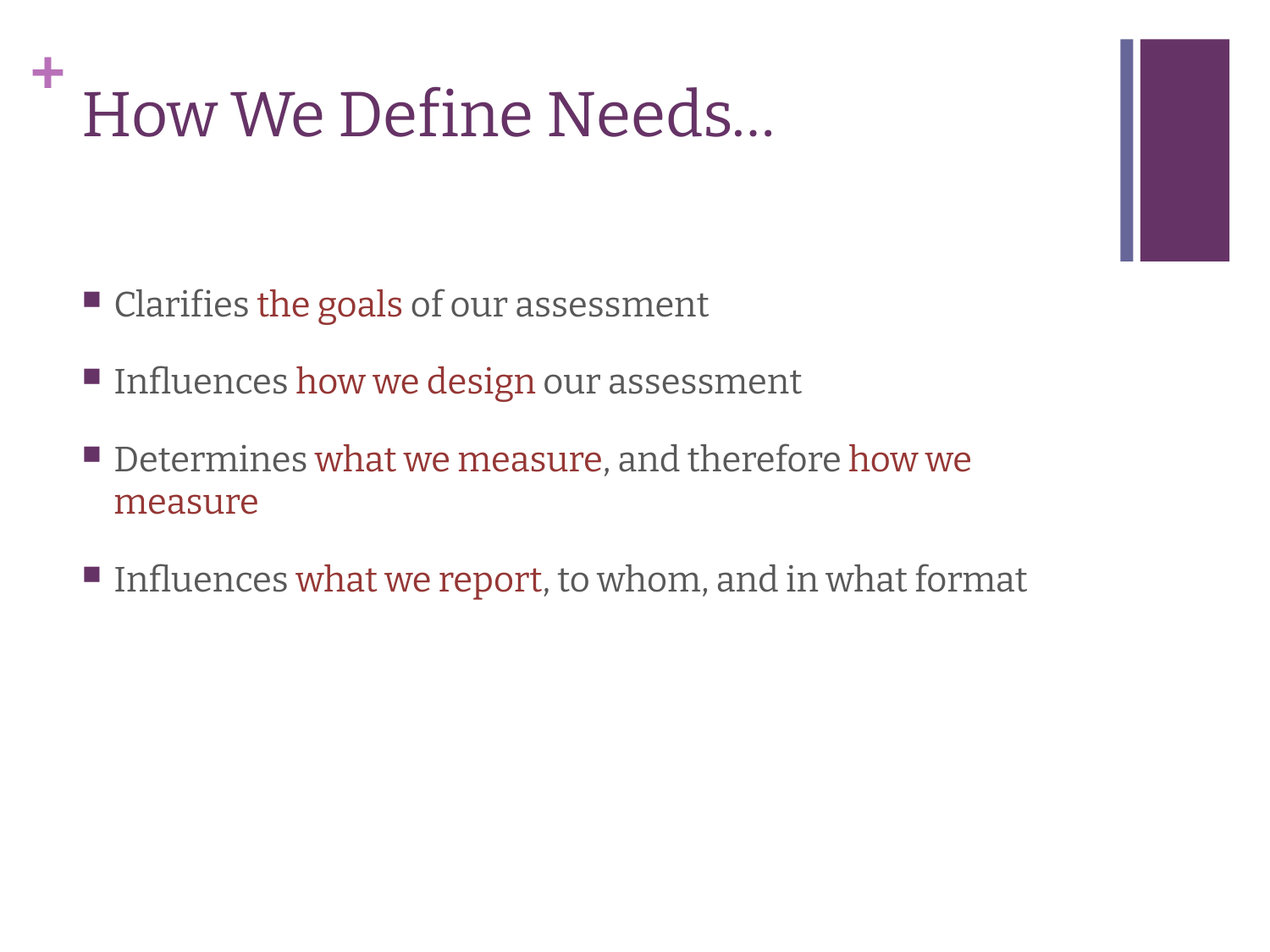

# How We Define Needs…
Clarifies the goals of our assessment
Influences how we design our assessment
Determines what we measure, and therefore how we measure
Influences what we report, to whom, and in what format